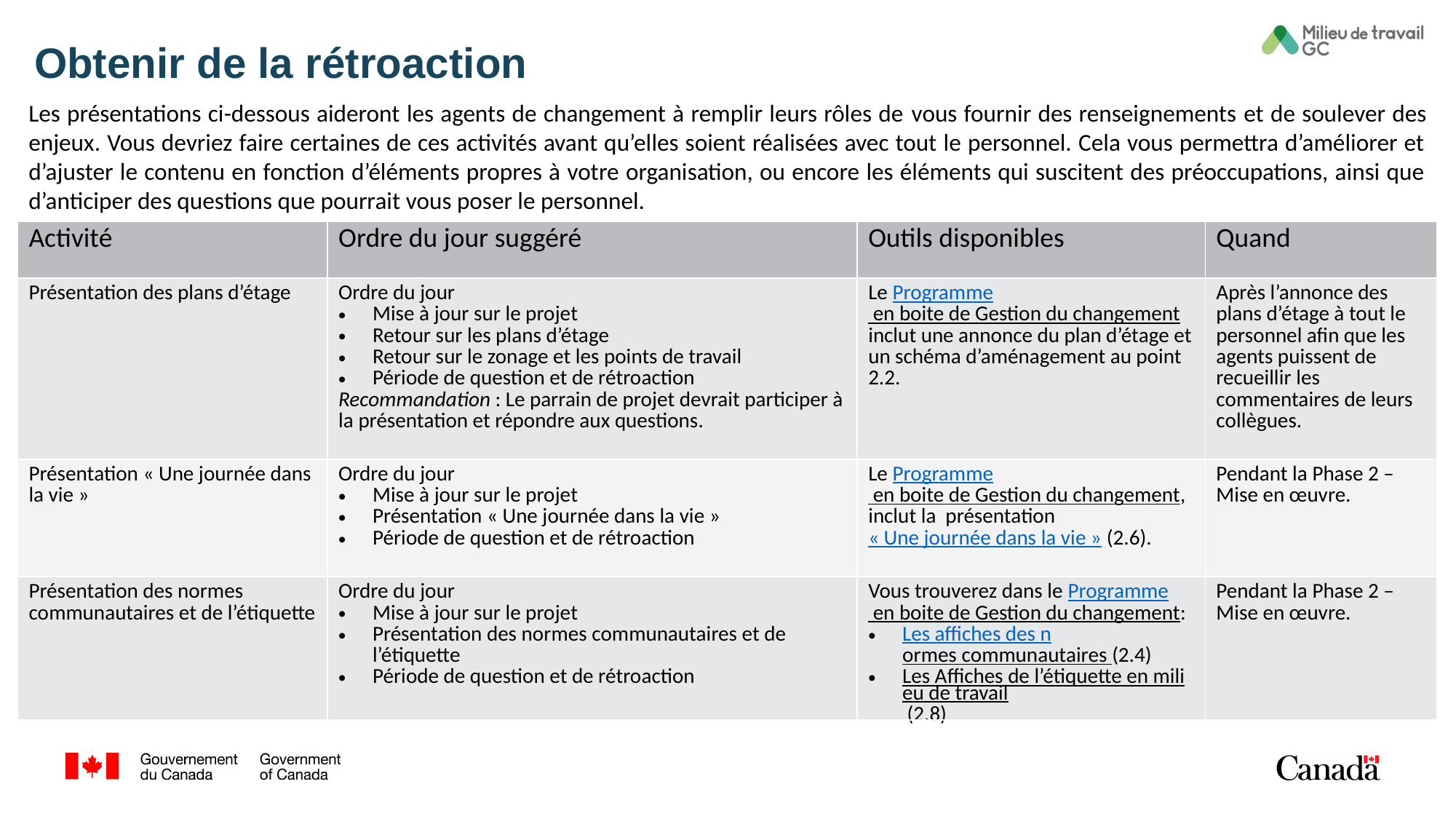

# Obtenir de la rétroaction
Les présentations ci-dessous aideront les agents de changement à remplir leurs rôles de vous fournir des renseignements et de soulever des enjeux. Vous devriez faire certaines de ces activités avant qu’elles soient réalisées avec tout le personnel. Cela vous permettra d’améliorer et d’ajuster le contenu en fonction d’éléments propres à votre organisation, ou encore les éléments qui suscitent des préoccupations, ainsi que d’anticiper des questions que pourrait vous poser le personnel.
| Activité | Ordre du jour suggéré | Outils disponibles | Quand |
| --- | --- | --- | --- |
| Présentation des plans d’étage | Ordre du jour Mise à jour sur le projet Retour sur les plans d’étage Retour sur le zonage et les points de travail Période de question et de rétroaction Recommandation : Le parrain de projet devrait participer à la présentation et répondre aux questions. | Le Programme en boite de Gestion du changement inclut une annonce du plan d’étage et un schéma d’aménagement au point 2.2. | Après l’annonce des plans d’étage à tout le personnel afin que les agents puissent de recueillir les commentaires de leurs collègues. |
| Présentation « Une journée dans la vie » | Ordre du jour Mise à jour sur le projet Présentation « Une journée dans la vie » Période de question et de rétroaction | Le Programme en boite de Gestion du changement, inclut la présentation « Une journée dans la vie » (2.6). | Pendant la Phase 2 – Mise en œuvre. |
| Présentation des normes communautaires et de l’étiquette | Ordre du jour Mise à jour sur le projet Présentation des normes communautaires et de l’étiquette Période de question et de rétroaction | Vous trouverez dans le Programme en boite de Gestion du changement: Les affiches des normes communautaires (2.4) Les Affiches de l’étiquette en milieu de travail (2.8) | Pendant la Phase 2 – Mise en œuvre. |